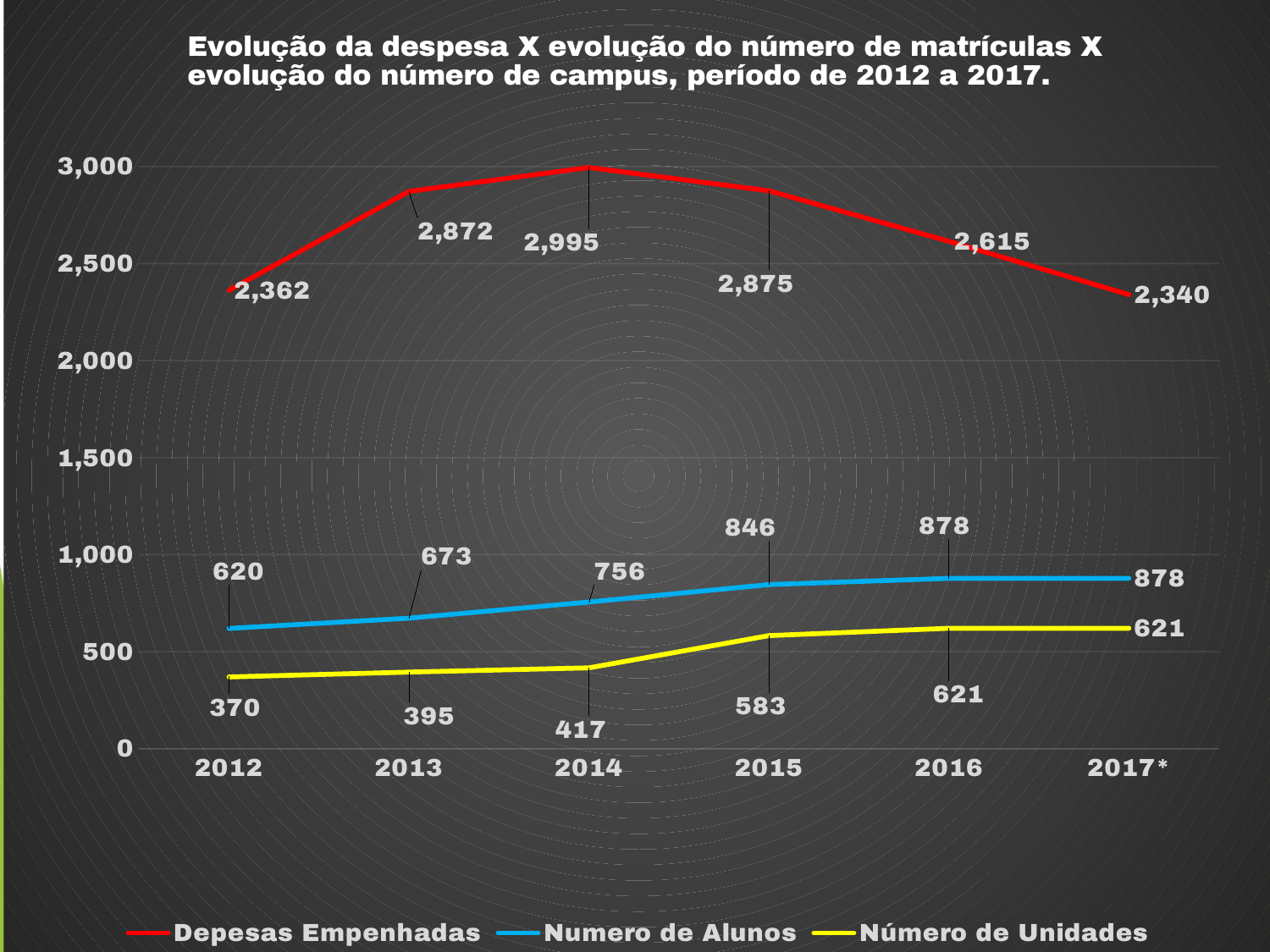

### Chart

| Category | Depesas Empenhadas | Numero de Alunos | Número de Unidades |
|---|---|---|---|
| 2012 | 2362.0 | 620.0 | 370.0 |
| 2013 | 2872.0 | 673.0 | 395.0 |
| 2014 | 2995.0 | 756.0 | 417.0 |
| 2015 | 2875.0 | 846.0 | 583.0 |
| 2016 | 2615.0 | 878.0 | 621.0 |
| 2017* | 2340.0 | 878.0 | 621.0 |